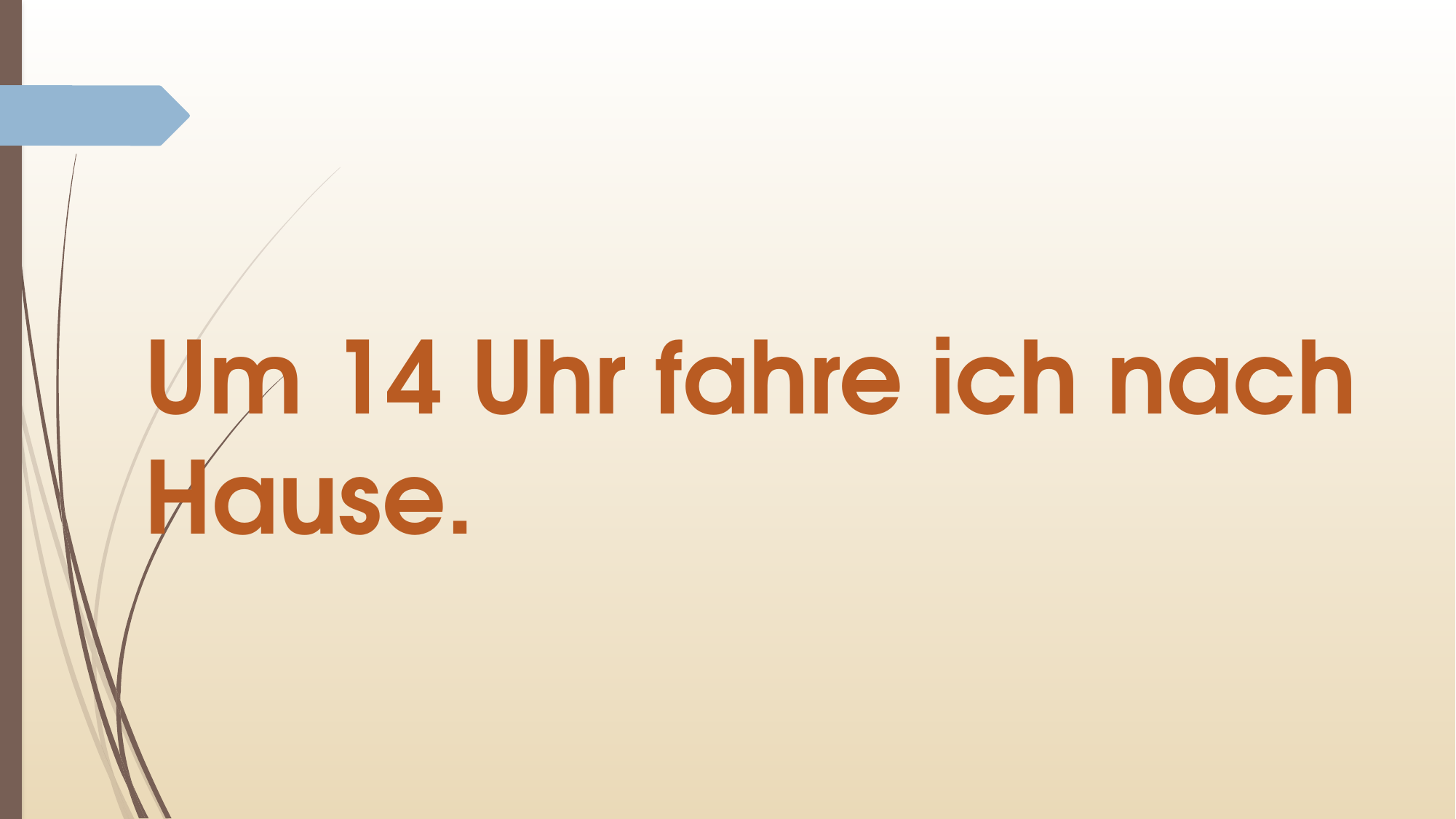

# Um 14 Uhr fahre ich nach Hause.